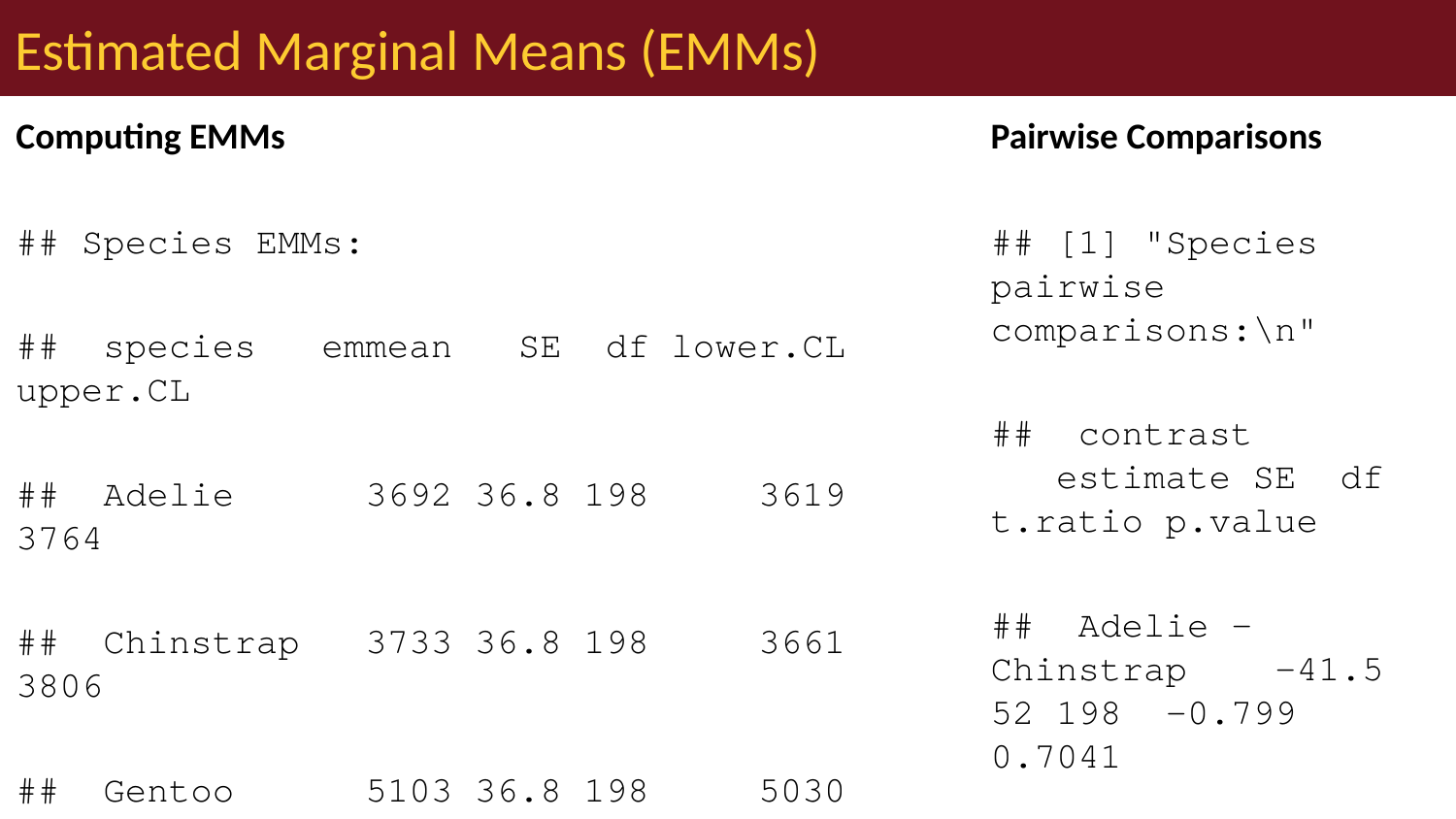

# Estimated Marginal Means (EMMs)
Computing EMMs
## Species EMMs:
##  species   emmean   SE  df lower.CL upper.CL
##  Adelie      3692 36.8 198     3619     3764
##  Chinstrap   3733 36.8 198     3661     3806
##  Gentoo      5103 36.8 198     5030     5175
##
## Results are averaged over the levels of: sex
## Confidence level used: 0.95
## Sex EMMs:
##  sex    emmean SE  df lower.CL upper.CL
##  female   3848 30 198     3788     3907
##  male     4504 30 198     4445     4563
##
## Results are averaged over the levels of: species
## Confidence level used: 0.95
## Species by Sex EMMs:
##  species   sex    emmean SE  df lower.CL upper.CL
##  Adelie    female   3335 52 198     3232     3437
##  Chinstrap female   3527 52 198     3425     3630
##  Gentoo    female   4681 52 198     4578     4783
##  Adelie    male     4049 52 198     3946     4151
##  Chinstrap male     3939 52 198     3836     4042
##  Gentoo    male     5525 52 198     5422     5628
##
## Confidence level used: 0.95
Pairwise Comparisons
## [1] "Species pairwise comparisons:\n"
##  contrast           estimate SE  df t.ratio p.value
##  Adelie - Chinstrap    -41.5 52 198  -0.799  0.7041
##  Adelie - Gentoo     -1411.4 52 198 -27.145 <0.0001
##  Chinstrap - Gentoo  -1369.9 52 198 -26.346 <0.0001
##
## Results are averaged over the levels of: sex
## P value adjustment: tukey method for comparing a family of 3 estimates
## [1] "Species comparisons within sex:"
## sex = female:
##  contrast           estimate   SE  df t.ratio p.value
##  Adelie - Chinstrap     -193 73.5 198  -2.620  0.0256
##  Adelie - Gentoo       -1346 73.5 198 -18.310 <0.0001
##  Chinstrap - Gentoo    -1154 73.5 198 -15.690 <0.0001
##
## sex = male:
##  contrast           estimate   SE  df t.ratio p.value
##  Adelie - Chinstrap      110 73.5 198   1.490  0.2979
##  Adelie - Gentoo       -1476 73.5 198 -20.079 <0.0001
##  Chinstrap - Gentoo    -1586 73.5 198 -21.569 <0.0001
##
## P value adjustment: tukey method for comparing a family of 3 estimates